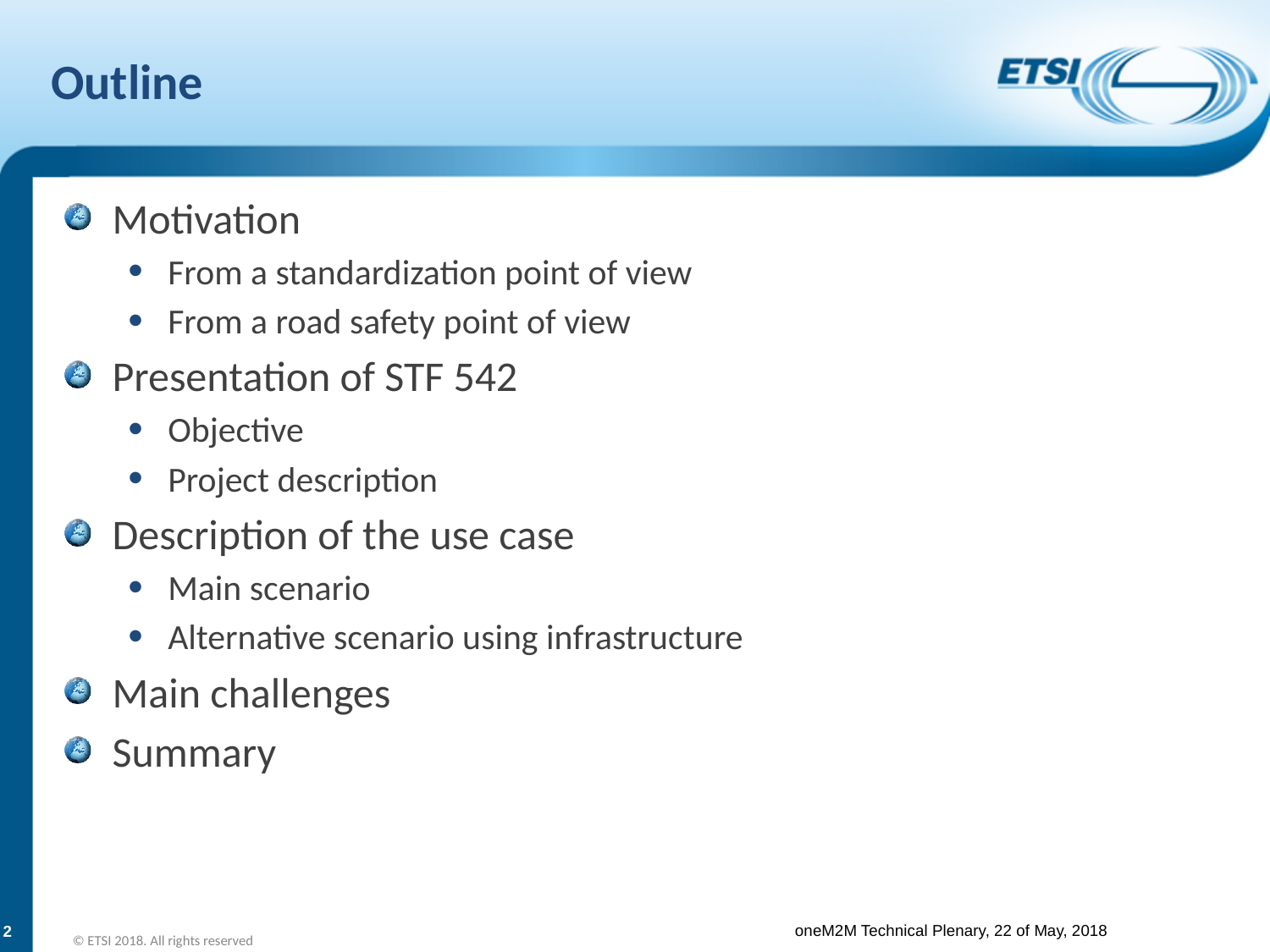

# Outline
Motivation
From a standardization point of view
From a road safety point of view
Presentation of STF 542
Objective
Project description
Description of the use case
Main scenario
Alternative scenario using infrastructure
Main challenges
Summary
2
© ETSI 2018. All rights reserved